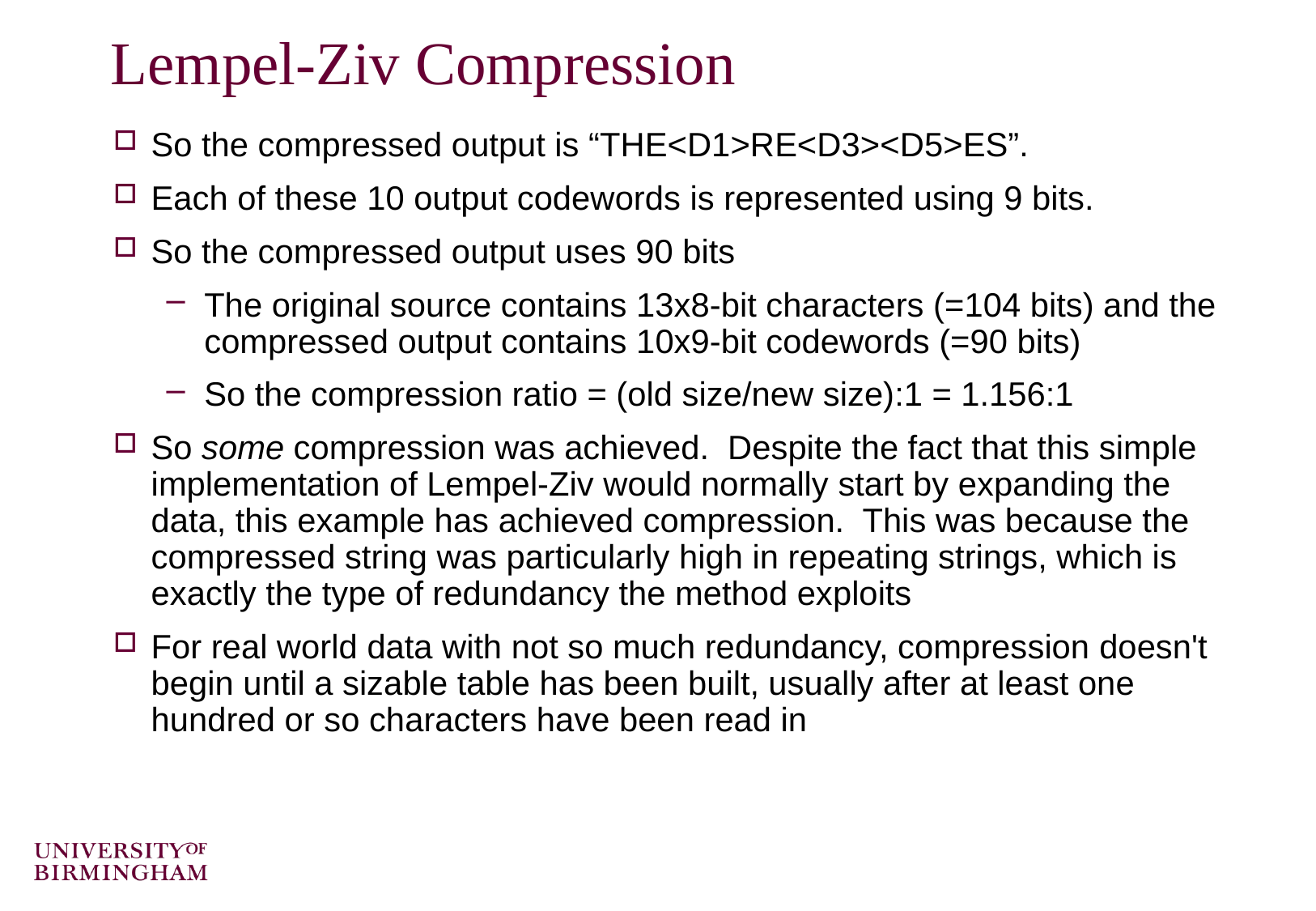

# Lempel-Ziv Compression

So the compressed output is “THE<D1>RE<D3><D5>ES”.
Each of these 10 output codewords is represented using 9 bits.
So the compressed output uses 90 bits
The original source contains 13x8-bit characters (=104 bits) and the compressed output contains 10x9-bit codewords (=90 bits)
So the compression ratio = (old size/new size):1 = 1.156:1
So some compression was achieved.  Despite the fact that this simple implementation of Lempel-Ziv would normally start by expanding the data, this example has achieved compression.  This was because the compressed string was particularly high in repeating strings, which is exactly the type of redundancy the method exploits
For real world data with not so much redundancy, compression doesn't begin until a sizable table has been built, usually after at least one hundred or so characters have been read in